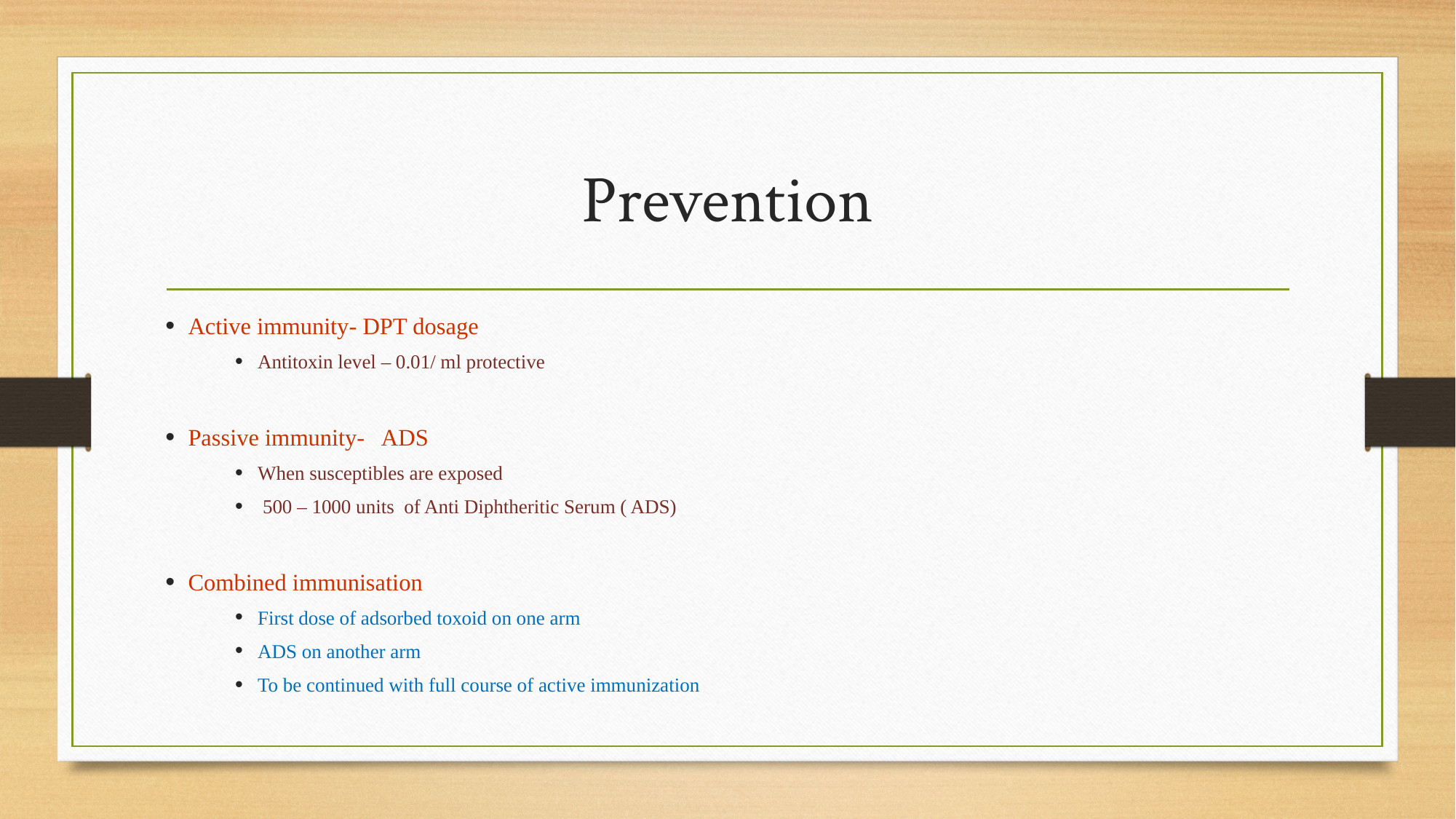

# Prevention
Active immunity- DPT dosage
Antitoxin level – 0.01/ ml protective

Passive immunity-   ADS
When susceptibles are exposed
 500 – 1000 units  of Anti Diphtheritic Serum ( ADS)

Combined immunisation
First dose of adsorbed toxoid on one arm
ADS on another arm
To be continued with full course of active immunization